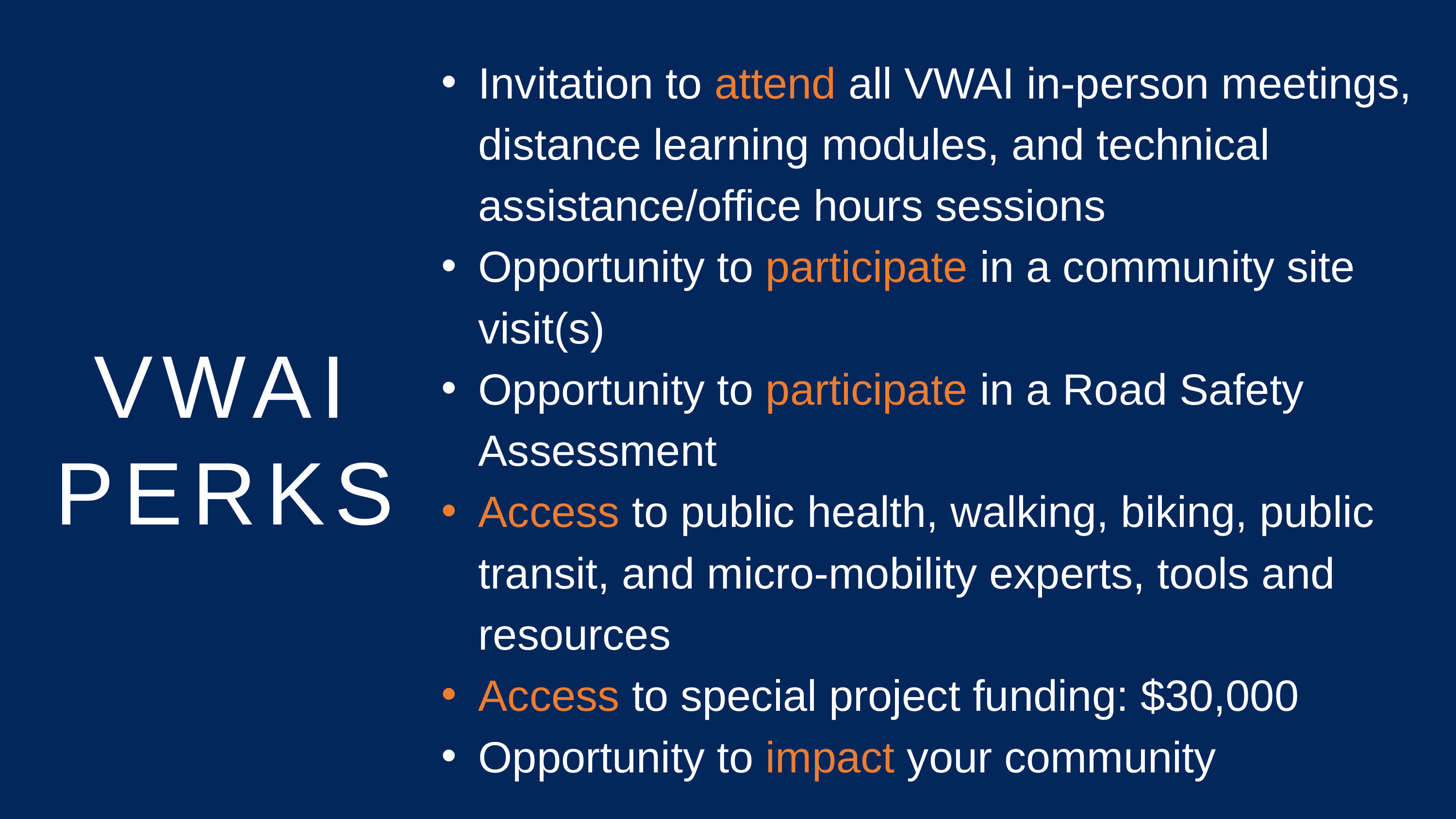

Invitation to attend all VWAI in-person meetings, distance learning modules, and technical assistance/office hours sessions
Opportunity to participate in a community site visit(s)
Opportunity to participate in a Road Safety Assessment
Access to public health, walking, biking, public transit, and micro-mobility experts, tools and resources
Access to special project funding: $30,000
Opportunity to impact your community
VWAI PERKS